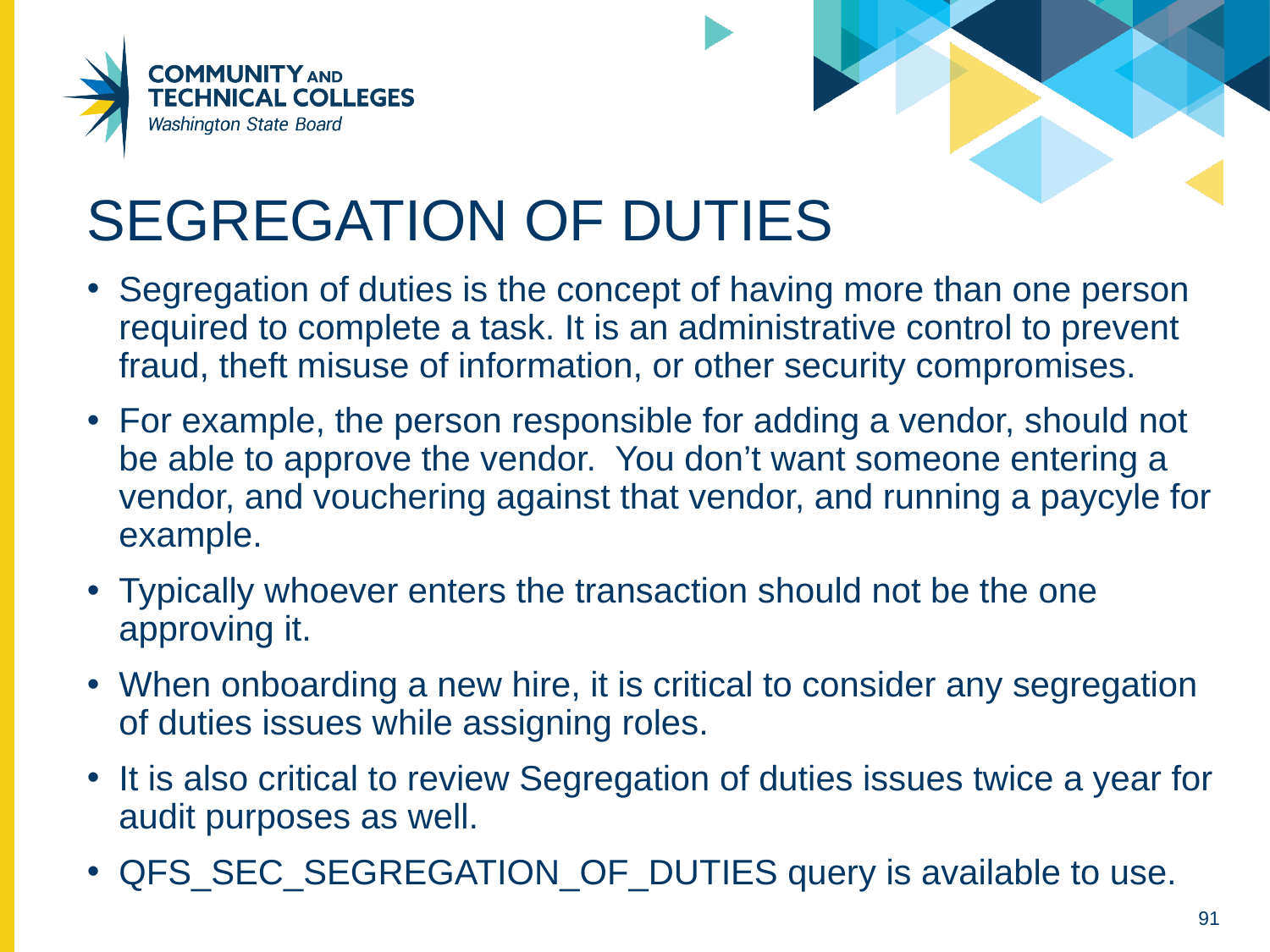

# Segregation of Duties
Segregation of duties is the concept of having more than one person required to complete a task. It is an administrative control to prevent fraud, theft misuse of information, or other security compromises.
For example, the person responsible for adding a vendor, should not be able to approve the vendor.  You don’t want someone entering a vendor, and vouchering against that vendor, and running a paycyle for example.
Typically whoever enters the transaction should not be the one approving it.
When onboarding a new hire, it is critical to consider any segregation of duties issues while assigning roles.
It is also critical to review Segregation of duties issues twice a year for audit purposes as well.
QFS_SEC_SEGREGATION_OF_DUTIES query is available to use.

91